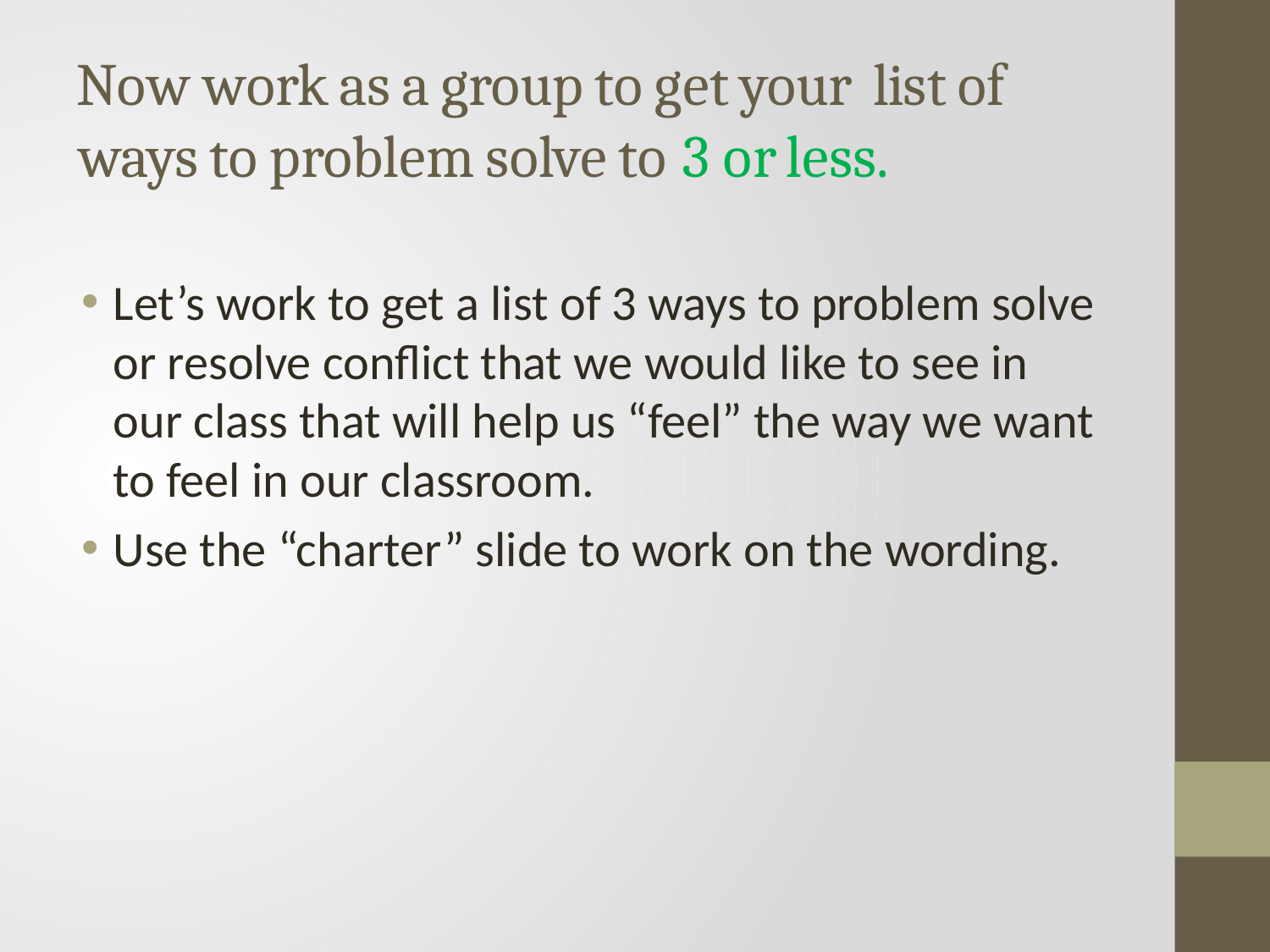

# Now work as a group to get your  list of ways to problem solve to 3 or less.
Let’s work to get a list of 3 ways to problem solve or resolve conflict that we would like to see in our class that will help us “feel” the way we want to feel in our classroom.
Use the “charter” slide to work on the wording.